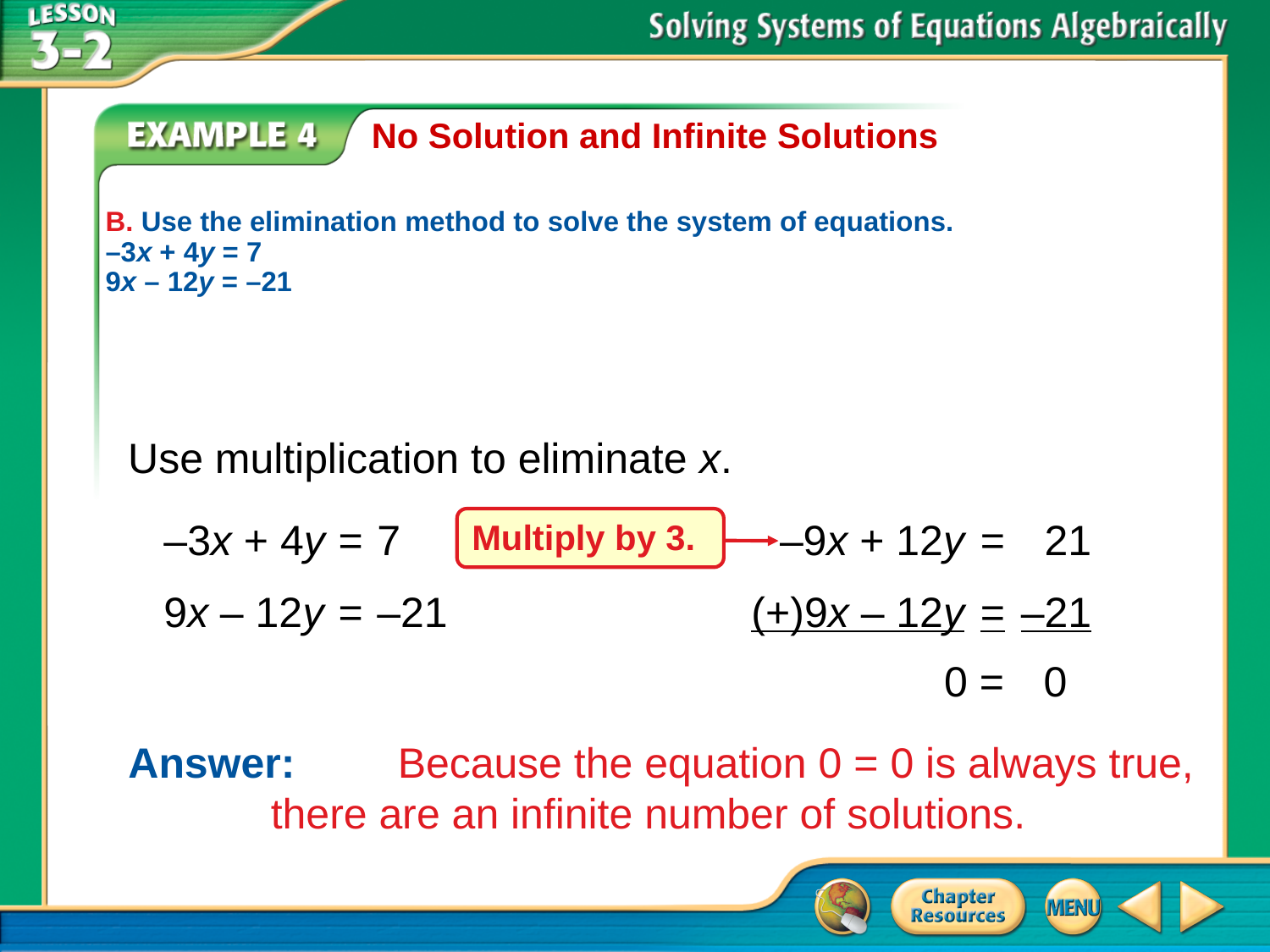

No Solution and Infinite Solutions
	B. Use the elimination method to solve the system of equations.
–3x + 4y = 7
9x – 12y = –21
Use multiplication to eliminate x.

	–3x + 4y	=	7	–9x + 12y	=	  21
Multiply by 3.

	9x – 12y	=	–21	(+)9x – 12y	=	–21
				0 =	  0
Answer: 	Because the equation 0 = 0 is always true, there are an infinite number of solutions.
# Example 4